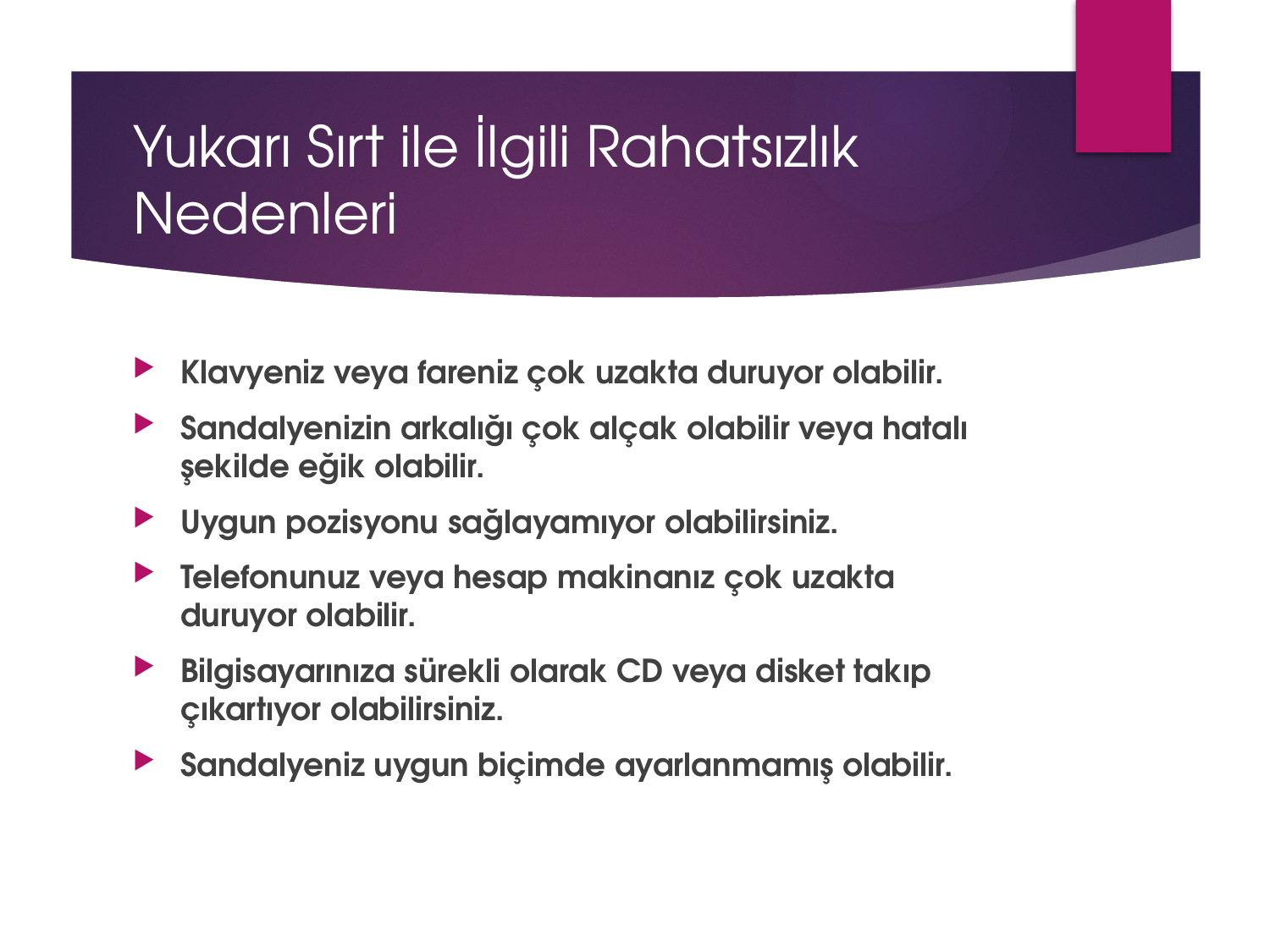

# Yukarı Sırt ile İlgili Rahatsızlık Nedenleri
Klavyeniz veya fareniz çok uzakta duruyor olabilir.
Sandalyenizin arkalığı çok alçak olabilir veya hatalı şekilde eğik olabilir.
Uygun pozisyonu sağlayamıyor olabilirsiniz.
Telefonunuz veya hesap makinanız çok uzakta duruyor olabilir.
Bilgisayarınıza sürekli olarak CD veya disket takıp çıkartıyor olabilirsiniz.
Sandalyeniz uygun biçimde ayarlanmamış olabilir.